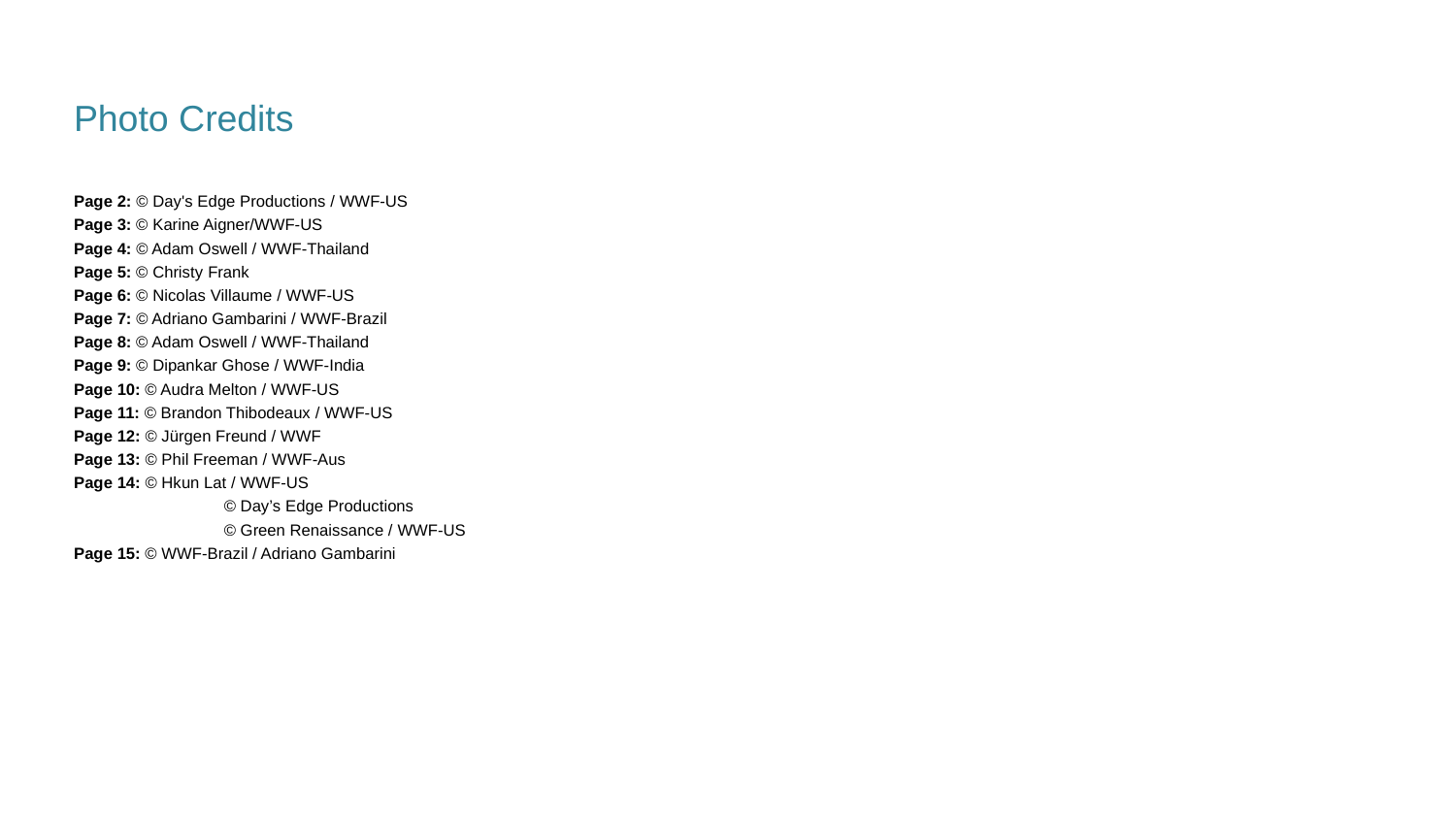

Photo Credits
Page 2: © Day's Edge Productions / WWF-US
Page 3: © Karine Aigner/WWF-US
Page 4: © Adam Oswell / WWF-Thailand
Page 5: © Christy Frank
Page 6: © Nicolas Villaume / WWF-US
Page 7: © Adriano Gambarini / WWF-Brazil
Page 8: © Adam Oswell / WWF-Thailand
Page 9: © Dipankar Ghose / WWF-India
Page 10: © Audra Melton / WWF-US
Page 11: © Brandon Thibodeaux / WWF-US
Page 12: © Jürgen Freund / WWF
Page 13: © Phil Freeman / WWF-Aus
Page 14: © Hkun Lat / WWF-US
	 © Day’s Edge Productions
	 © Green Renaissance / WWF-US
Page 15: © WWF-Brazil / Adriano Gambarini